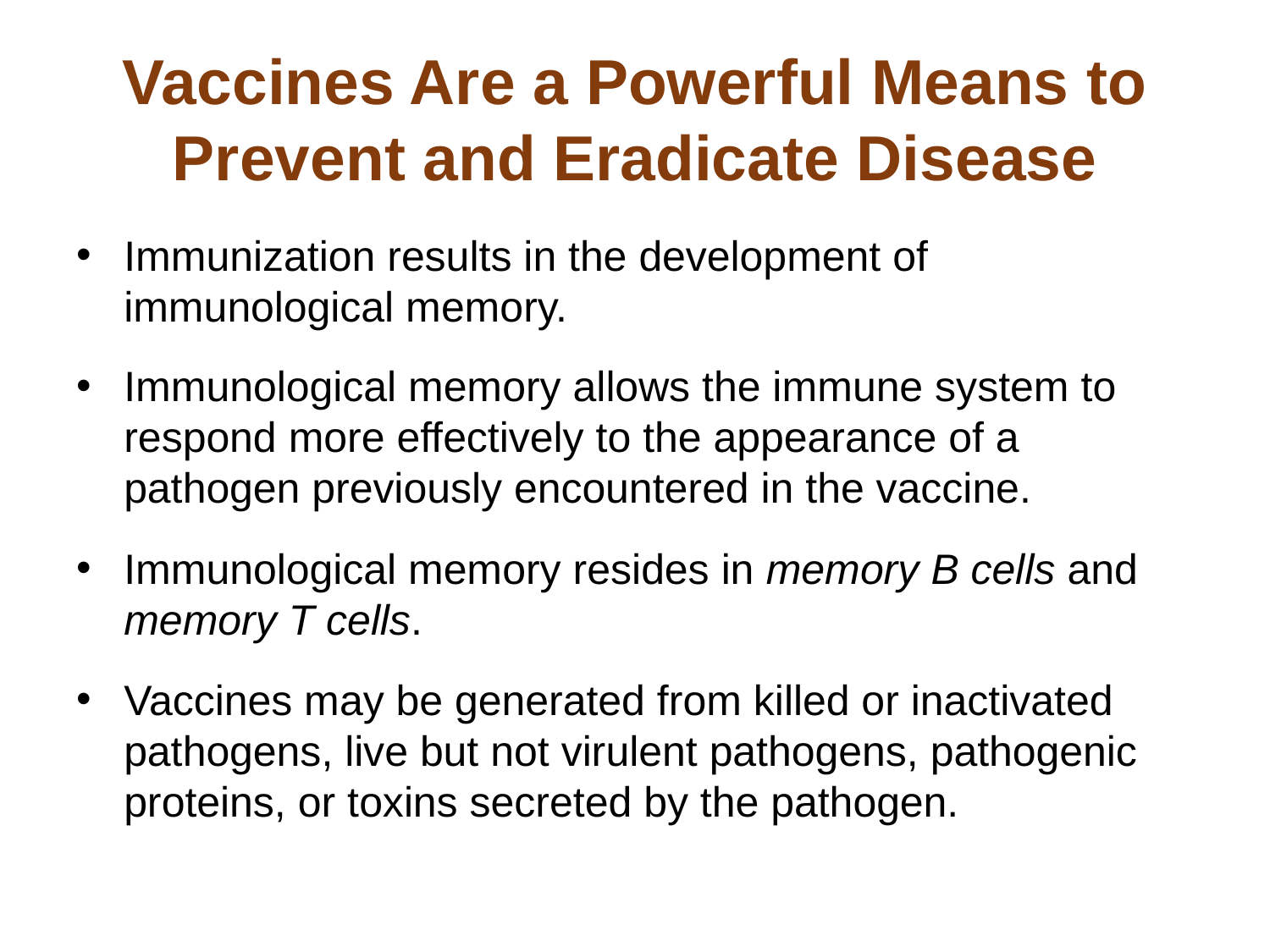

# Vaccines Are a Powerful Means to Prevent and Eradicate Disease
Immunization results in the development of immunological memory.
Immunological memory allows the immune system to respond more effectively to the appearance of a pathogen previously encountered in the vaccine.
Immunological memory resides in memory B cells and memory T cells.
Vaccines may be generated from killed or inactivated pathogens, live but not virulent pathogens, pathogenic proteins, or toxins secreted by the pathogen.